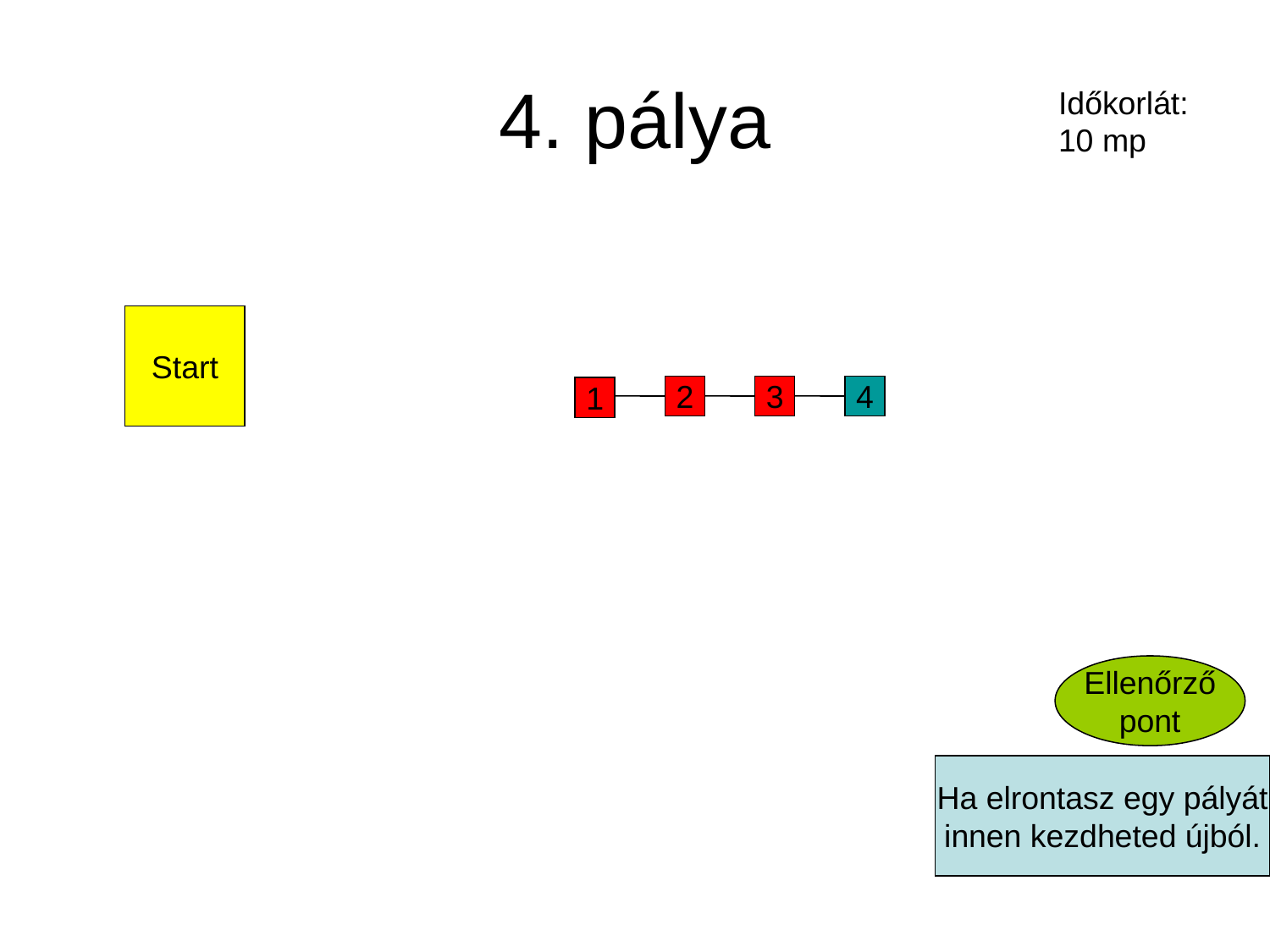

# 4. pálya
Időkorlát:
10 mp

Start
2
3
4
1

Ellenőrző
pont
Ha elrontasz egy pályát
innen kezdheted újból.